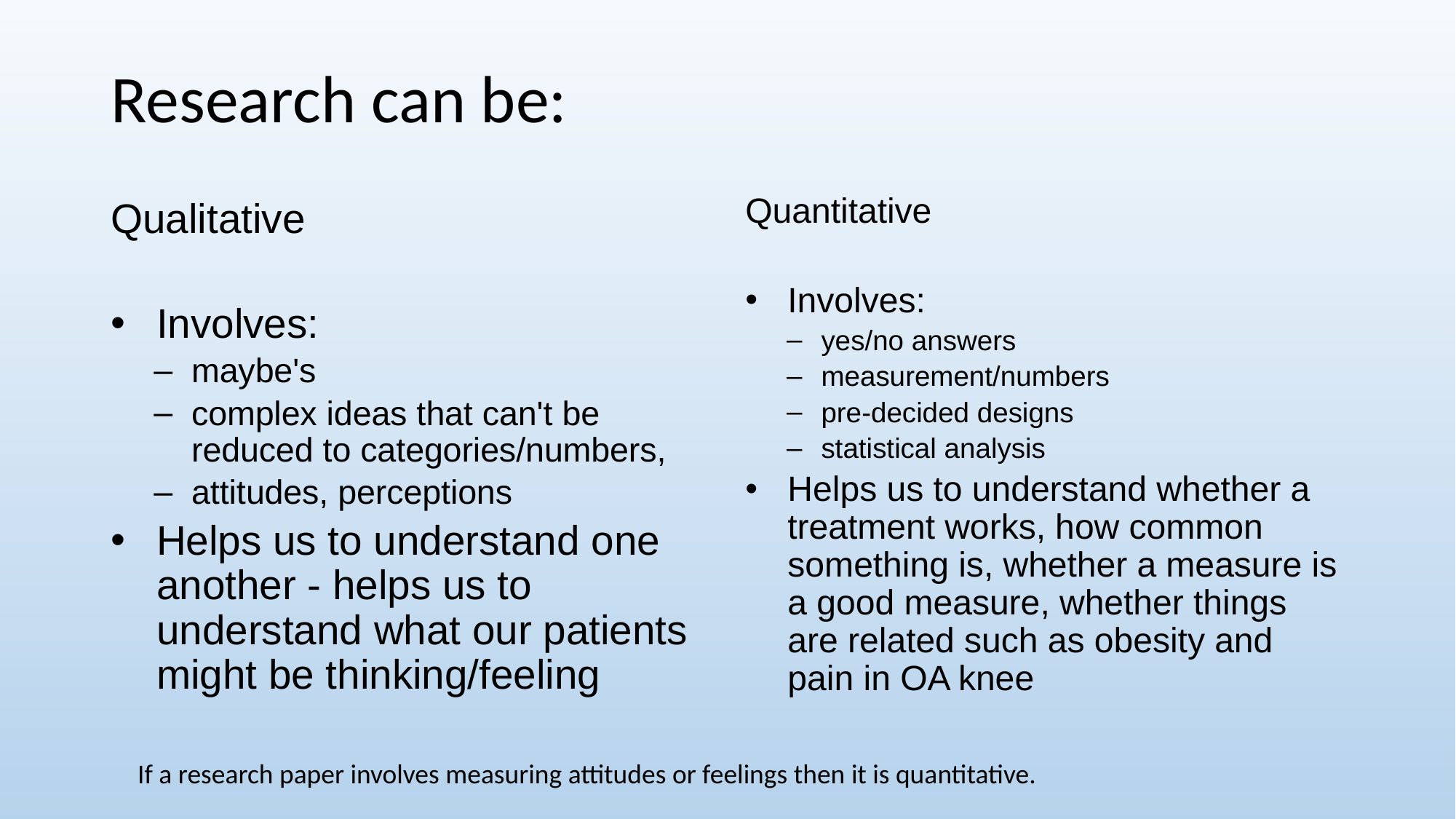

# Research can be:
Quantitative

Involves:
yes/no answers
measurement/numbers
pre-decided designs
statistical analysis
Helps us to understand whether a treatment works, how common something is, whether a measure is a good measure, whether things are related such as obesity and pain in OA knee

Qualitative

Involves:
maybe's
complex ideas that can't be reduced to categories/numbers,
attitudes, perceptions
Helps us to understand one another - helps us to understand what our patients might be thinking/feeling

If a research paper involves measuring attitudes or feelings then it is quantitative.